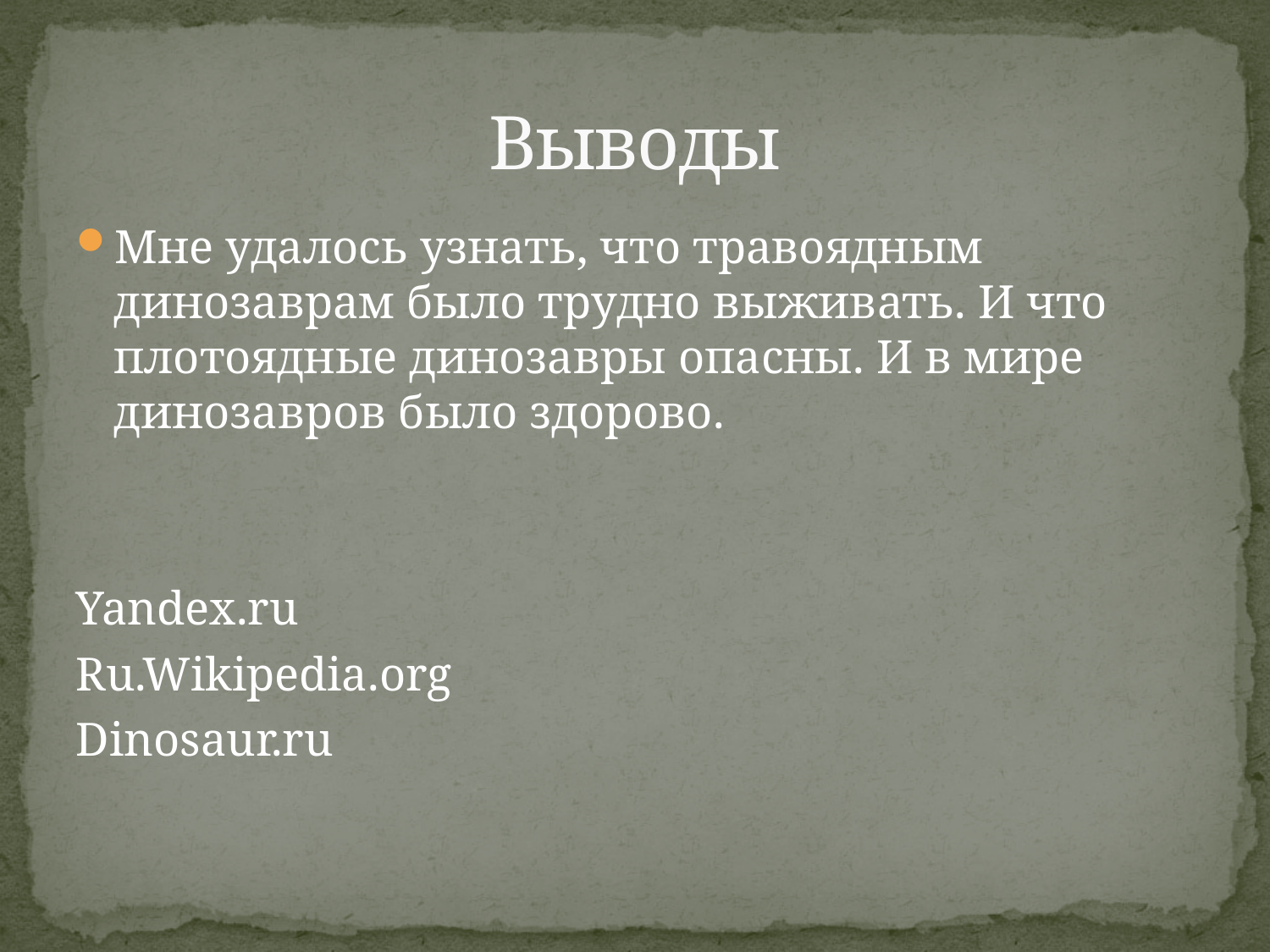

# Выводы
Мне удалось узнать, что травоядным динозаврам было трудно выживать. И что плотоядные динозавры опасны. И в мире динозавров было здорово.

Yandex.ru
Ru.Wikipedia.org
Dinosaur.ru